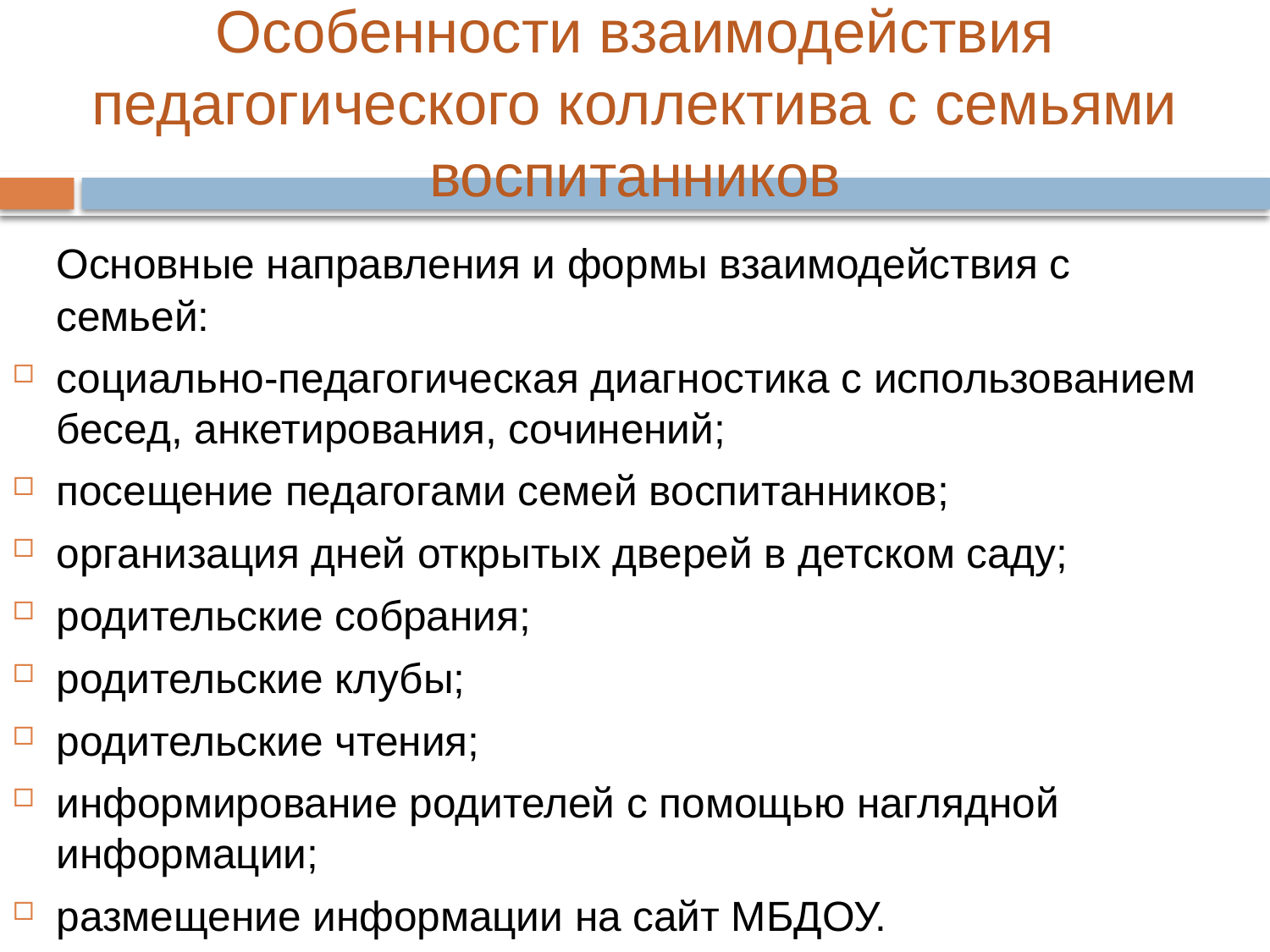

# Особенности взаимодействия педагогического коллектива с семьями воспитанников
		Основные направления и формы взаимодействия с семьей:
социально-педагогическая диагностика с использованием бесед, анкетирования, сочинений;
посещение педагогами семей воспитанников;
организация дней открытых дверей в детском саду;
родительские собрания;
родительские клубы;
родительские чтения;
информирование родителей с помощью наглядной информации;
размещение информации на сайт МБДОУ.